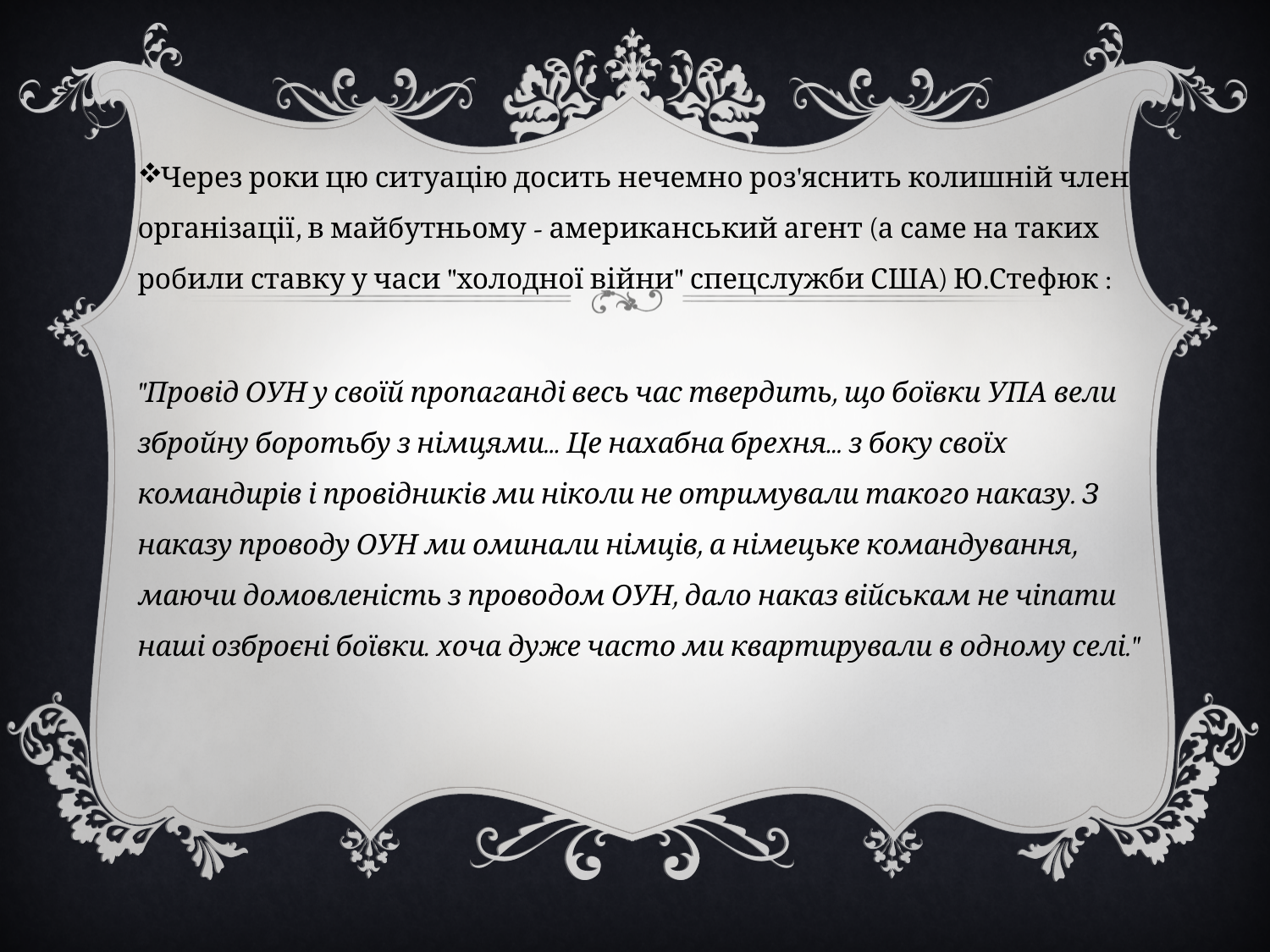

Через роки цю ситуацію досить нечемно роз'яснить колишній член організації, в майбутньому - американський агент (а саме на таких робили ставку у часи "холодної війни" спецслужби США) Ю.Стефюк :

"Провід ОУН у своїй пропаганді весь час твердить, що боївки УПА вели збройну боротьбу з німцями... Це нахабна брехня... з боку своїх командирів і провідників ми ніколи не отримували такого наказу. З наказу проводу ОУН ми оминали німців, а німецьке командування, маючи домовленість з проводом ОУН, дало наказ військам не чіпати наші озброєні боївки. хоча дуже часто ми квартирували в одному селі."